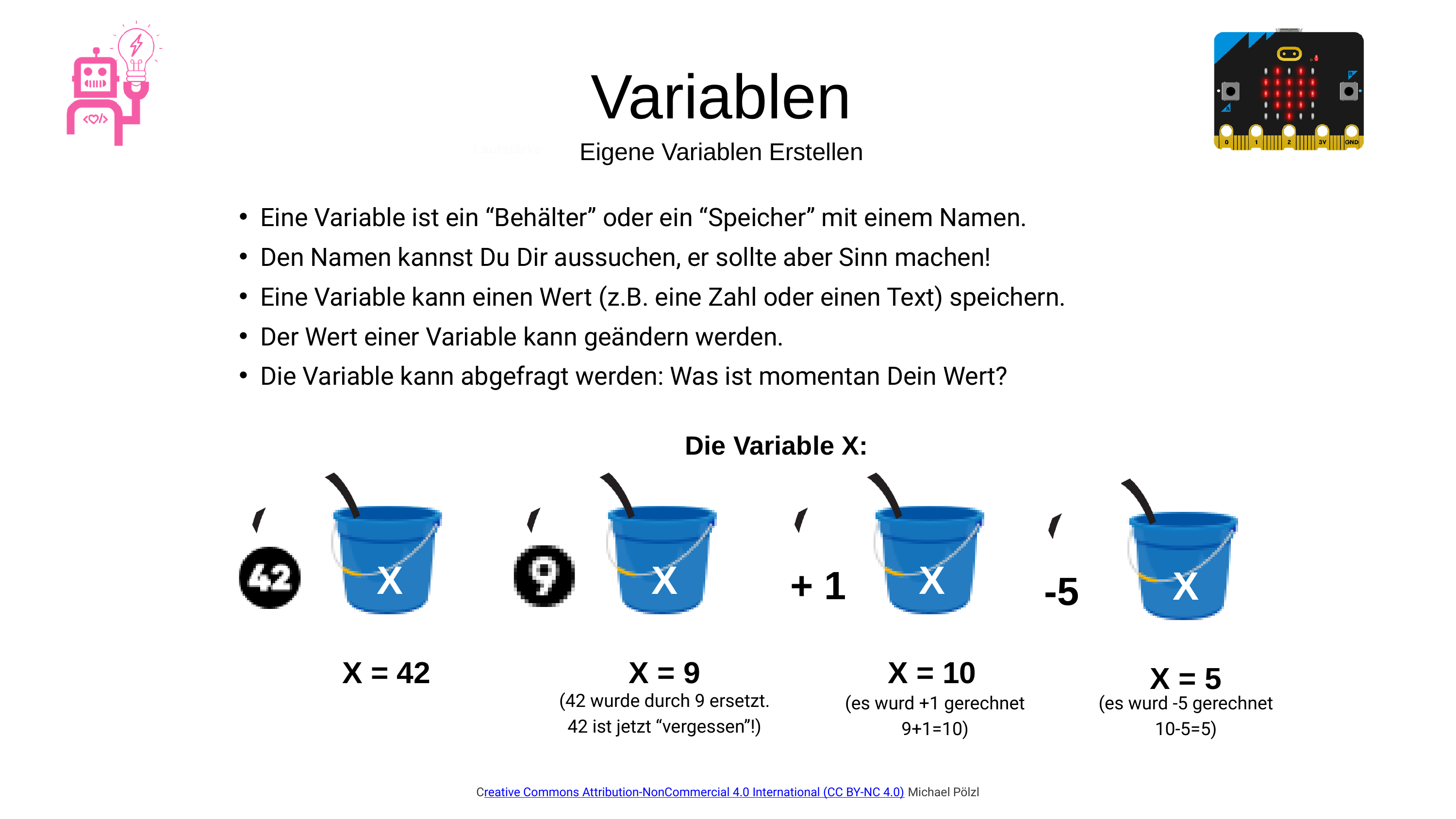

Variablen
Eigene Variablen Erstellen
Lautstärke
Eine Variable ist ein “Behälter” oder ein “Speicher” mit einem Namen.
Den Namen kannst Du Dir aussuchen, er sollte aber Sinn machen!
Eine Variable kann einen Wert (z.B. eine Zahl oder einen Text) speichern.
Der Wert einer Variable kann geändern werden.
Die Variable kann abgefragt werden: Was ist momentan Dein Wert?
Die Variable X:

X
X
X

+ 1
X
-5
X = 42
X = 9
X = 10
X = 5
(42 wurde durch 9 ersetzt. 42 ist jetzt “vergessen”!)
(es wurd +1 gerechnet
9+1=10)
(es wurd -5 gerechnet
10-5=5)
Creative Commons Attribution-NonCommercial 4.0 International (CC BY-NC 4.0) Michael Pölzl